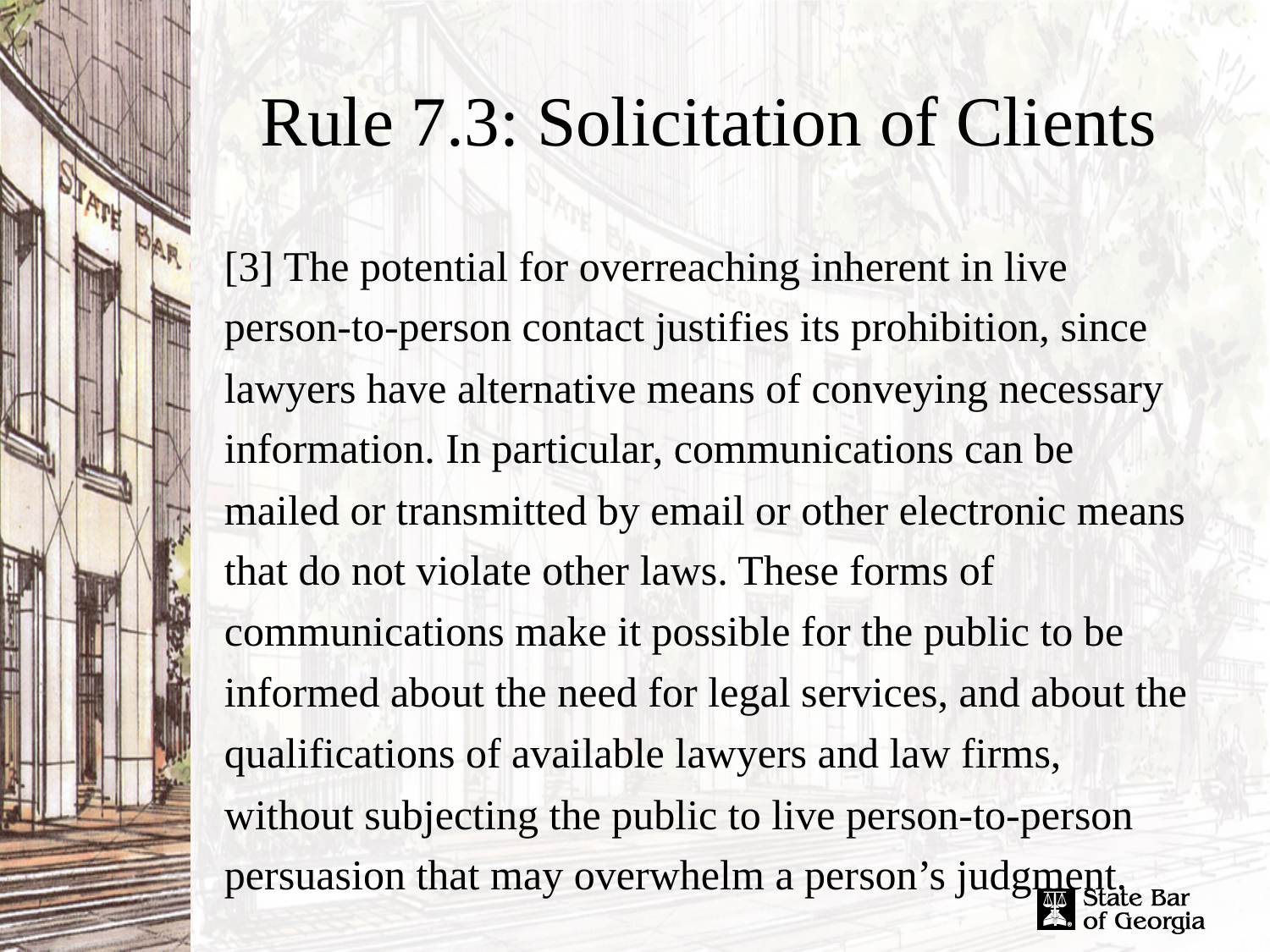

# Rule 7.3: Solicitation of Clients
[3] The potential for overreaching inherent in live person-to-person contact justifies its prohibition, since lawyers have alternative means of conveying necessary information. In particular, communications can be mailed or transmitted by email or other electronic means that do not violate other laws. These forms of communications make it possible for the public to be informed about the need for legal services, and about the qualifications of available lawyers and law firms, without subjecting the public to live person-to-person persuasion that may overwhelm a person’s judgment.